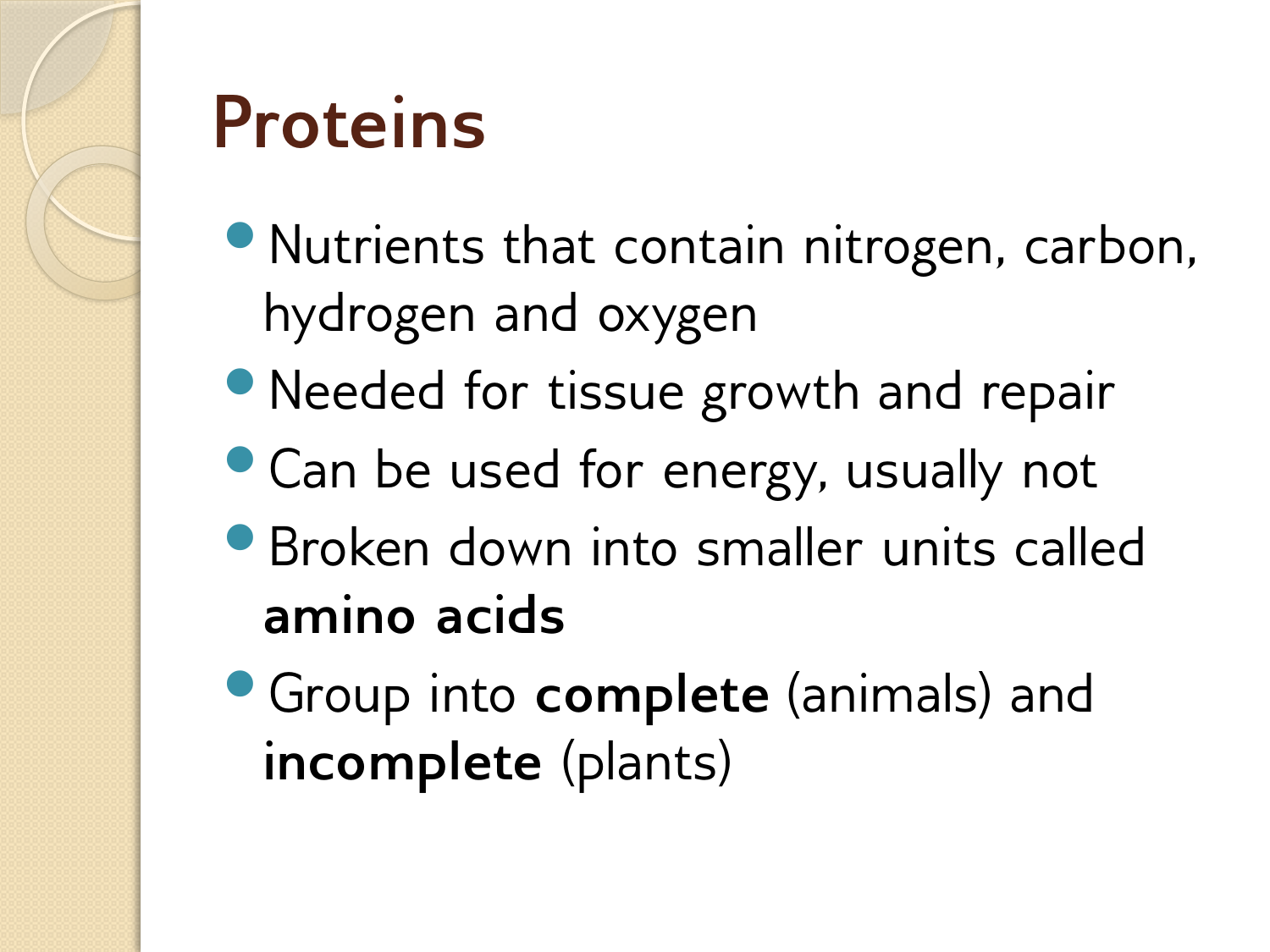

# Proteins
Nutrients that contain nitrogen, carbon, hydrogen and oxygen
Needed for tissue growth and repair
Can be used for energy, usually not
Broken down into smaller units called amino acids
Group into complete (animals) and incomplete (plants)